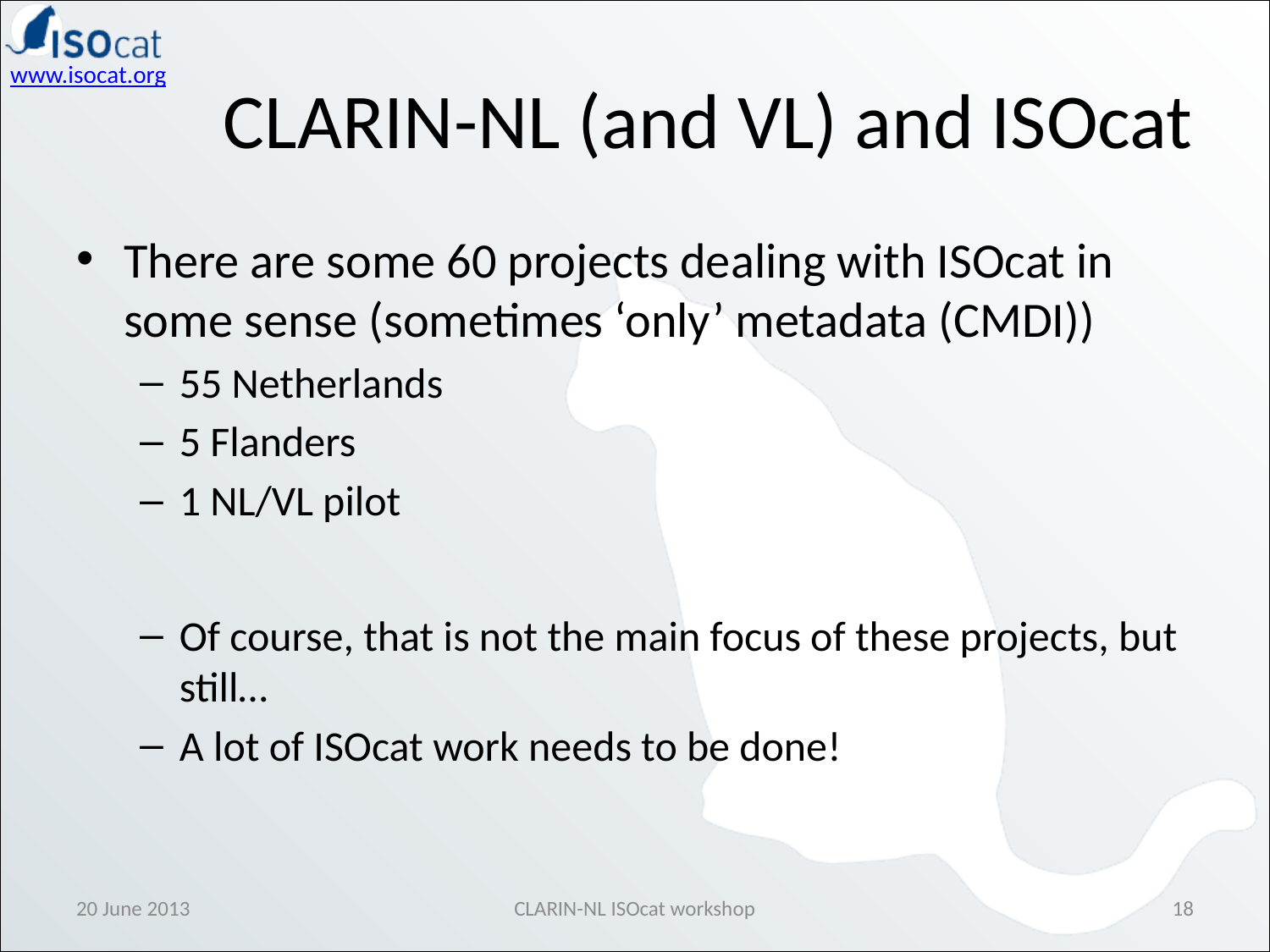

CLARIN-NL (and VL) and ISOcat
There are some 60 projects dealing with ISOcat in some sense (sometimes ‘only’ metadata (CMDI))
55 Netherlands
5 Flanders
1 NL/VL pilot

Of course, that is not the main focus of these projects, but still…
A lot of ISOcat work needs to be done!
20 June 2013
CLARIN-NL ISOcat workshop
18